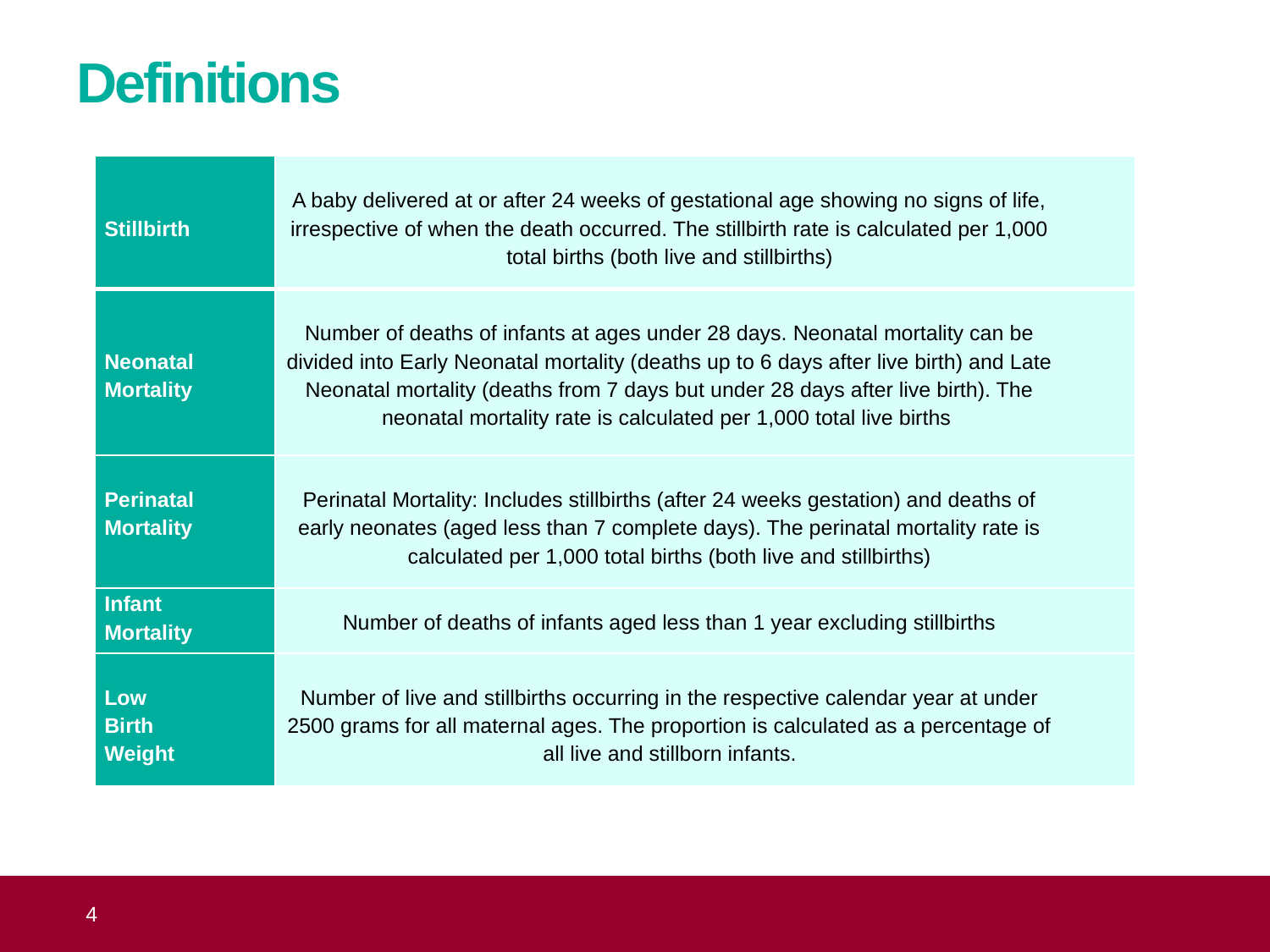

# Definitions
| Stillbirth | A baby delivered at or after 24 weeks of gestational age showing no signs of life, irrespective of when the death occurred. The stillbirth rate is calculated per 1,000 total births (both live and stillbirths) |
| --- | --- |
| Neonatal Mortality | Number of deaths of infants at ages under 28 days. Neonatal mortality can be divided into Early Neonatal mortality (deaths up to 6 days after live birth) and Late Neonatal mortality (deaths from 7 days but under 28 days after live birth). The neonatal mortality rate is calculated per 1,000 total live births |
| Perinatal Mortality | Perinatal Mortality: Includes stillbirths (after 24 weeks gestation) and deaths of early neonates (aged less than 7 complete days). The perinatal mortality rate is calculated per 1,000 total births (both live and stillbirths) |
| Infant Mortality | Number of deaths of infants aged less than 1 year excluding stillbirths |
| Low Birth Weight | Number of live and stillbirths occurring in the respective calendar year at under 2500 grams for all maternal ages. The proportion is calculated as a percentage of all live and stillborn infants. |
  4